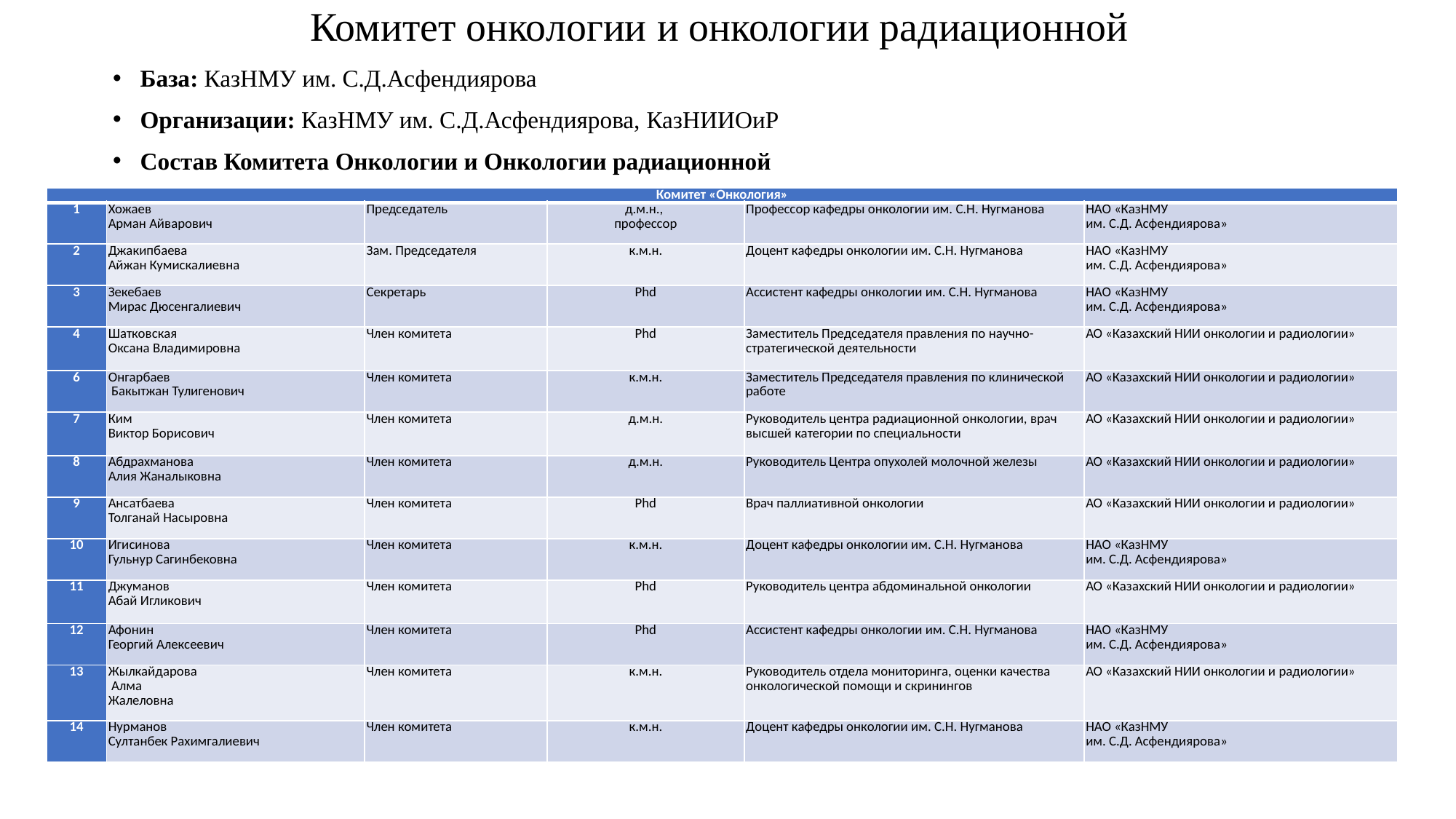

# Комитет онкологии и онкологии радиационной
База: КазНМУ им. С.Д.Асфендиярова
Организации: КазНМУ им. С.Д.Асфендиярова, КазНИИОиР
Состав Комитета Онкологии и Онкологии радиационной
| Комитет «Онкология» |  |  |  |  |  |
| --- | --- | --- | --- | --- | --- |
| 1 | Хожаев Арман Айварович | Председатель | д.м.н., профессор | Профессор кафедры онкологии им. С.Н. Нугманова | НАО «КазНМУ им. С.Д. Асфендиярова» |
| 2 | Джакипбаева Айжан Кумискалиевна | Зам. Председателя | к.м.н. | Доцент кафедры онкологии им. С.Н. Нугманова | НАО «КазНМУ им. С.Д. Асфендиярова» |
| 3 | Зекебаев Мирас Дюсенгалиевич | Секретарь | Phd | Ассистент кафедры онкологии им. С.Н. Нугманова | НАО «КазНМУ им. С.Д. Асфендиярова» |
| 4 | Шатковская Оксана Владимировна | Член комитета | Phd | Заместитель Председателя правления по научно-стратегической деятельности | АО «Казахский НИИ онкологии и радиологии» |
| 6 | Онгарбаев Бакытжан Тулигенович | Член комитета | к.м.н. | Заместитель Председателя правления по клинической работе | АО «Казахский НИИ онкологии и радиологии» |
| 7 | Ким Виктор Борисович | Член комитета | д.м.н. | Руководитель центра радиационной онкологии, врач высшей категории по специальности | АО «Казахский НИИ онкологии и радиологии» |
| 8 | Абдрахманова Алия Жаналыковна | Член комитета | д.м.н. | Руководитель Центра опухолей молочной железы | АО «Казахский НИИ онкологии и радиологии» |
| 9 | Ансатбаева Толганай Насыровна | Член комитета | Phd | Врач паллиативной онкологии | АО «Казахский НИИ онкологии и радиологии» |
| 10 | Игисинова Гульнур Сагинбековна | Член комитета | к.м.н. | Доцент кафедры онкологии им. С.Н. Нугманова | НАО «КазНМУ им. С.Д. Асфендиярова» |
| 11 | Джуманов Абай Игликович | Член комитета | Phd | Руководитель центра абдоминальной онкологии | АО «Казахский НИИ онкологии и радиологии» |
| 12 | Афонин Георгий Алексеевич | Член комитета | Phd | Ассистент кафедры онкологии им. С.Н. Нугманова | НАО «КазНМУ им. С.Д. Асфендиярова» |
| 13 | Жылкайдарова Алма Жалеловна | Член комитета | к.м.н. | Руководитель отдела мониторинга, оценки качества онкологической помощи и скринингов | АО «Казахский НИИ онкологии и радиологии» |
| 14 | Нурманов Султанбек Рахимгалиевич | Член комитета | к.м.н. | Доцент кафедры онкологии им. С.Н. Нугманова | НАО «КазНМУ им. С.Д. Асфендиярова» |